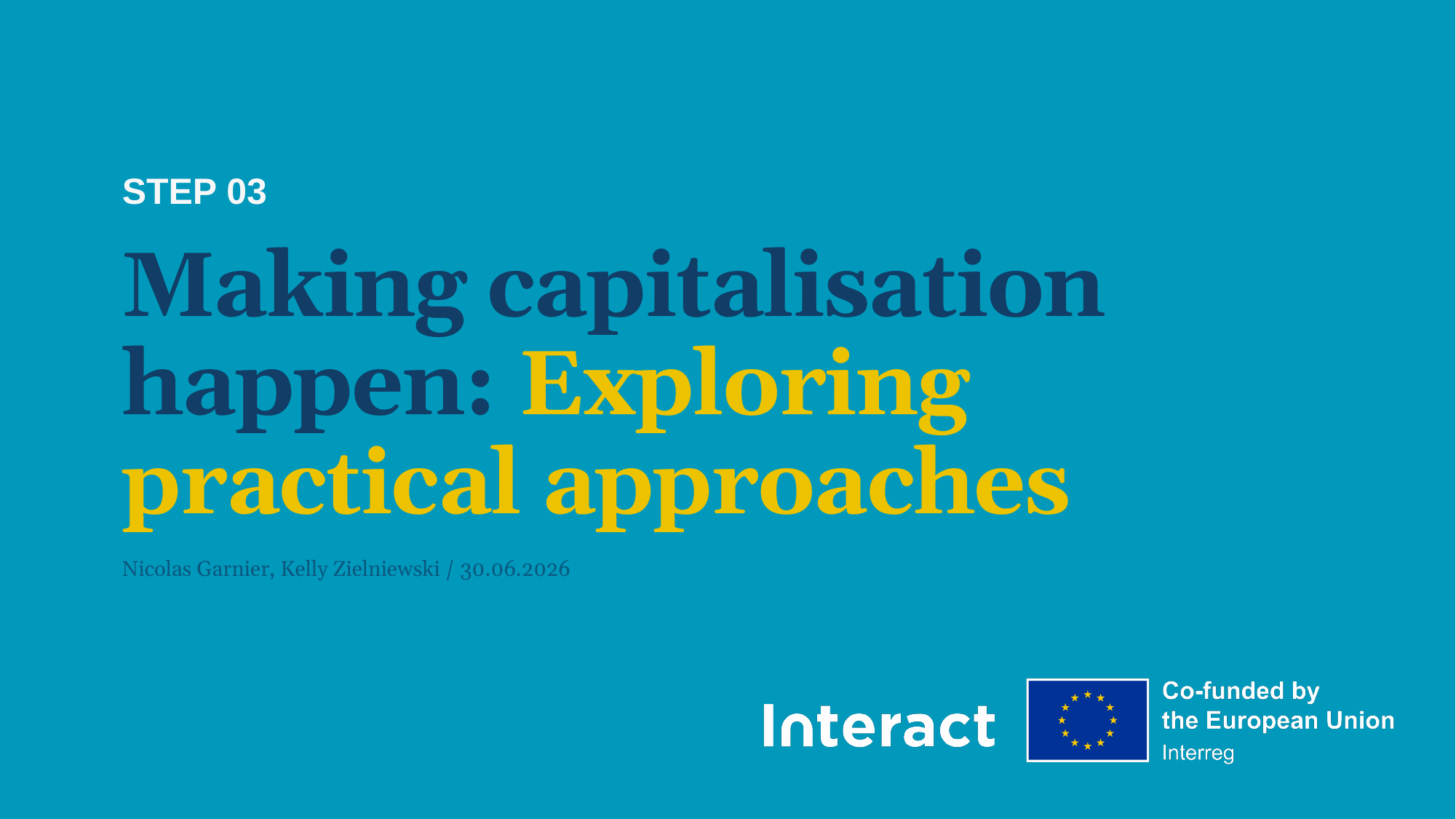

STEP 03
Making capitalisation happen: Exploring practical approaches
Nicolas Garnier, Kelly Zielniewski / 30.06.2026